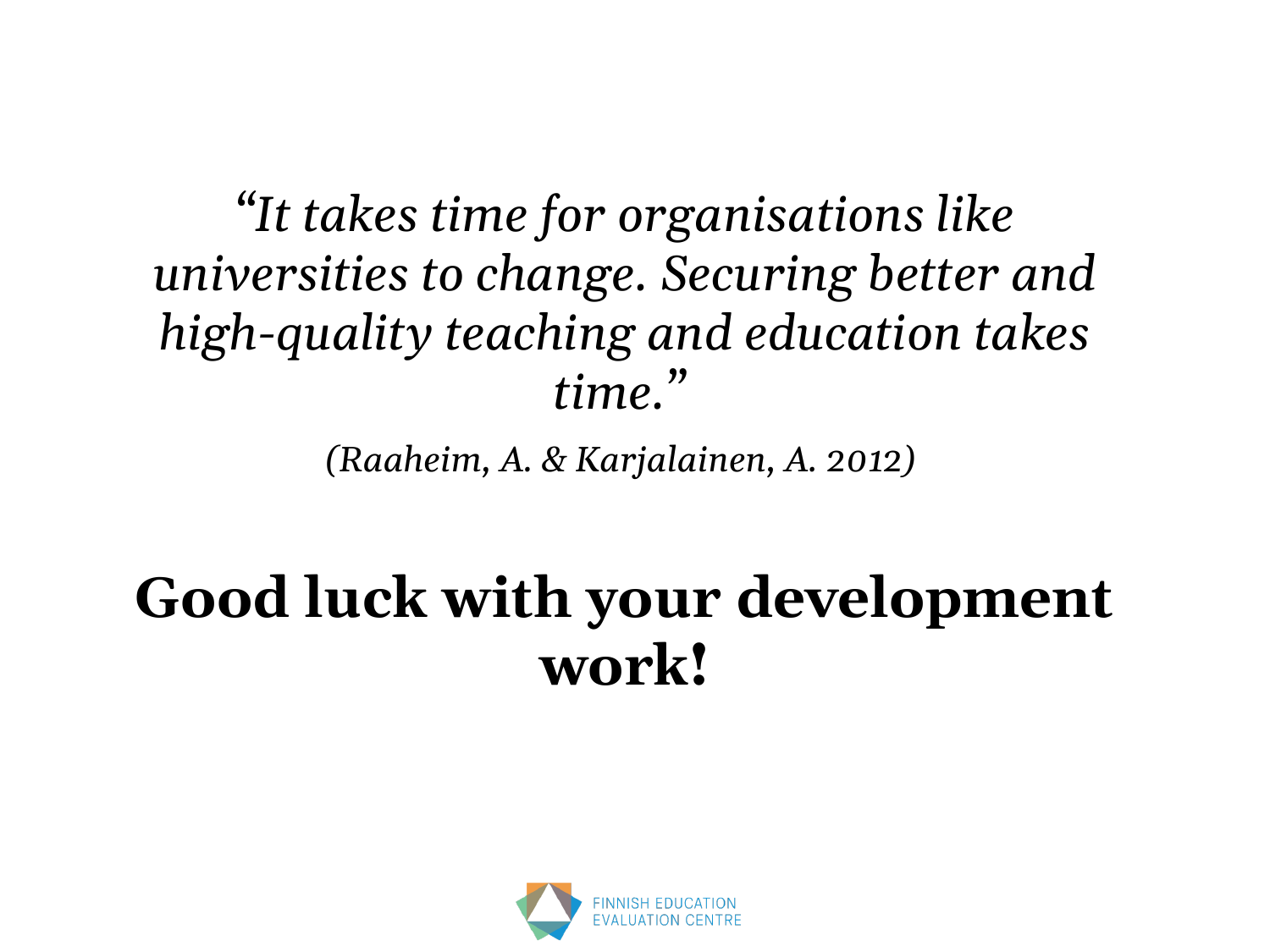

“It takes time for organisations like universities to change. Securing better and high-quality teaching and education takes time.”
(Raaheim, A. & Karjalainen, A. 2012)

Good luck with your development work!